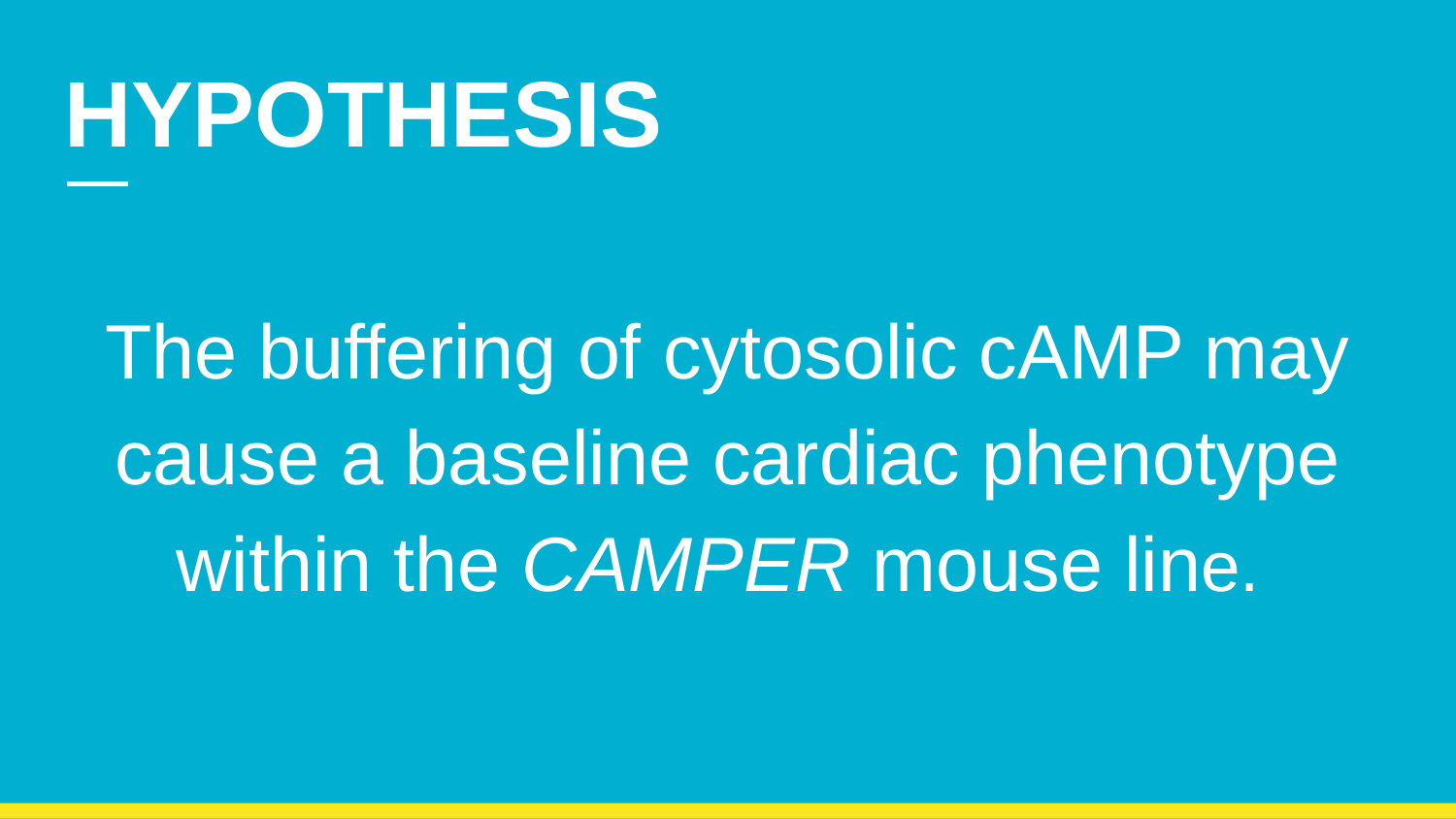

# HYPOTHESIS
The buffering of cytosolic cAMP may cause a baseline cardiac phenotype within the CAMPER mouse line.